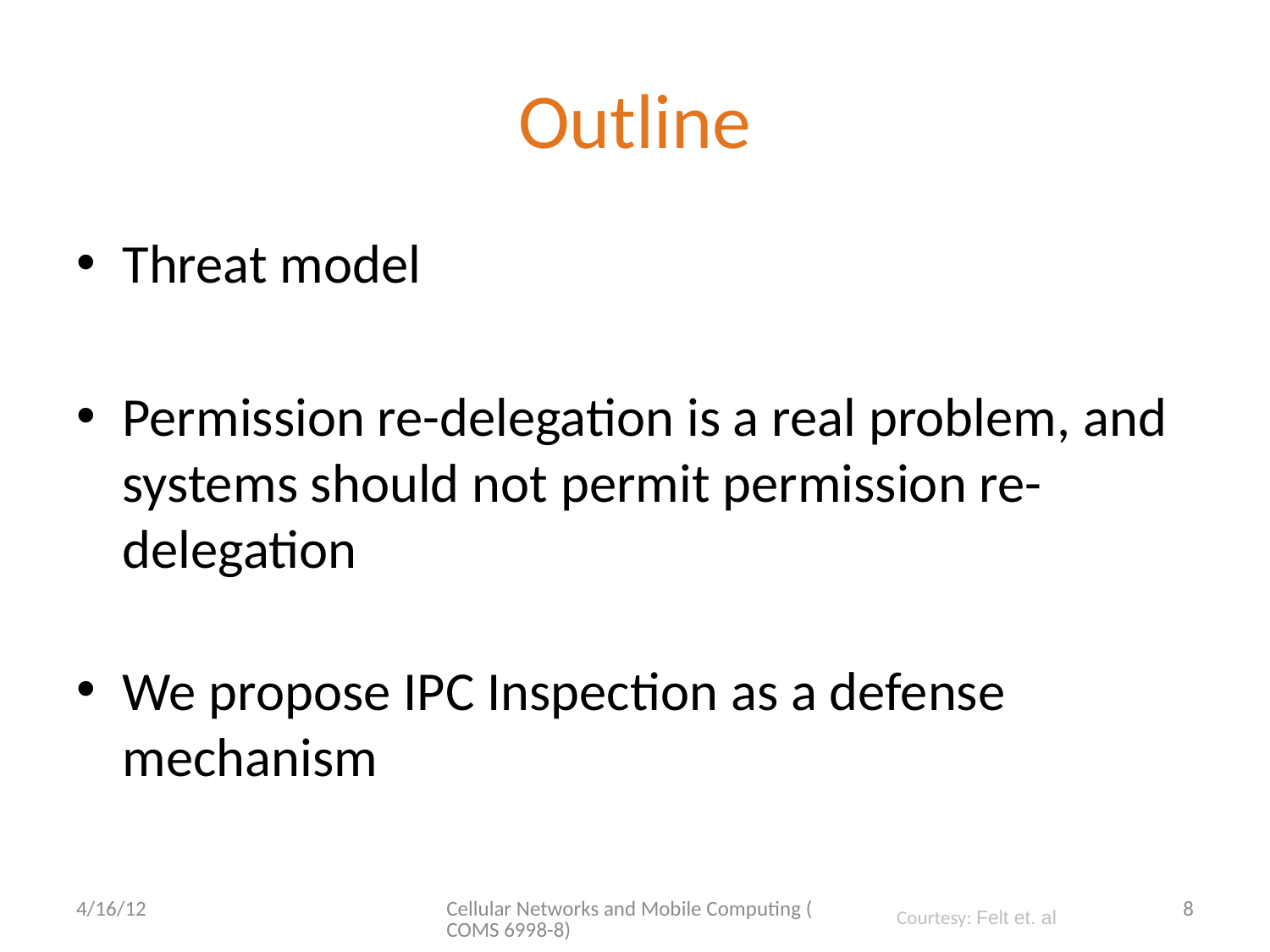

# Outline
Threat model

Permission re-delegation is a real problem, and
systems should not permit permission re-delegation
We propose IPC Inspection as a defense mechanism

4/16/12
Cellular Networks and Mobile Computing (COMS 6998-8)
8
Courtesy: Felt et. al